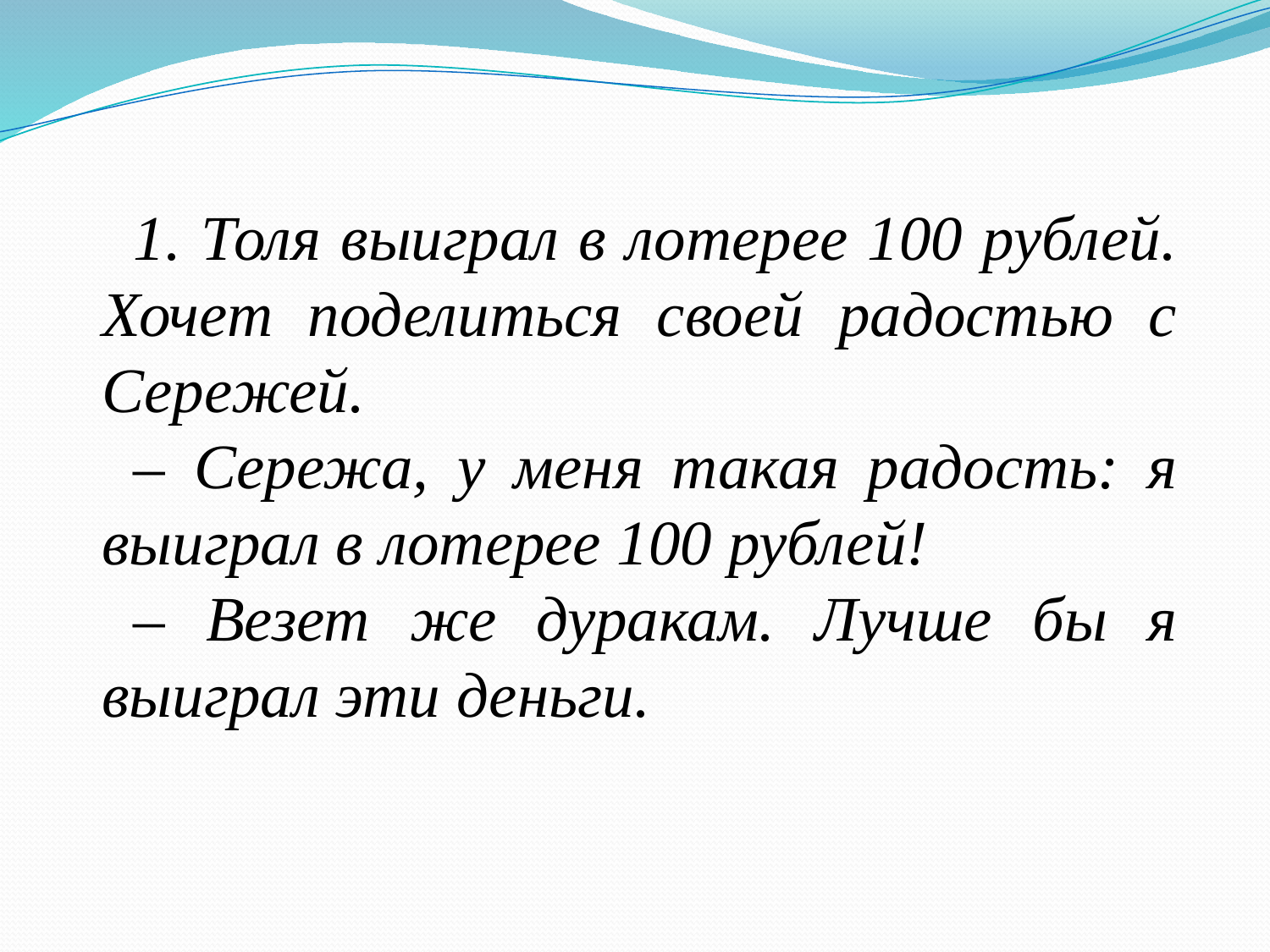

1. Толя выиграл в лотерее 100 рублей. Хочет поделиться своей радостью с Сережей.
– Сережа, у меня такая радость: я выиграл в лотерее 100 рублей!
– Везет же дуракам. Лучше бы я выиграл эти деньги.